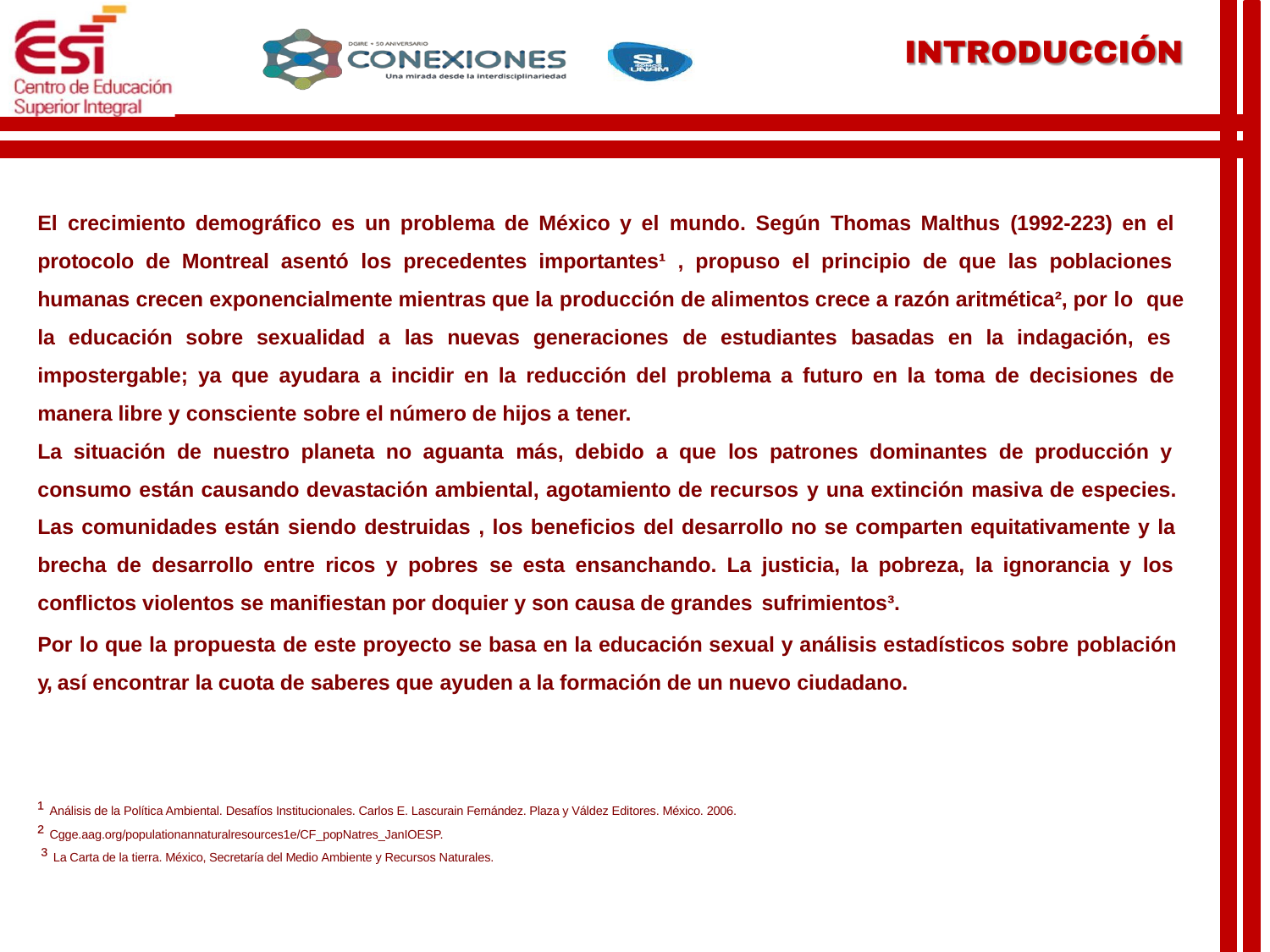

# INTRODUCCIÓN

El crecimiento demográfico es un problema de México y el mundo. Según Thomas Malthus (1992-223) en el  protocolo de Montreal asentó los precedentes importantes¹ , propuso el principio de que las poblaciones  humanas crecen exponencialmente mientras que la producción de alimentos crece a razón aritmética², por lo  que la educación sobre sexualidad a las nuevas generaciones de estudiantes basadas en la indagación, es  impostergable; ya que ayudara a incidir en la reducción del problema a futuro en la toma de decisiones de  manera libre y consciente sobre el número de hijos a tener.
La situación de nuestro planeta no aguanta más, debido a que los patrones dominantes de producción y  consumo están causando devastación ambiental, agotamiento de recursos y una extinción masiva de especies.  Las comunidades están siendo destruidas , los beneficios del desarrollo no se comparten equitativamente y la  brecha de desarrollo entre ricos y pobres se esta ensanchando. La justicia, la pobreza, la ignorancia y los  conflictos violentos se manifiestan por doquier y son causa de grandes sufrimientos³.
Por lo que la propuesta de este proyecto se basa en la educación sexual y análisis estadísticos sobre población  y, así encontrar la cuota de saberes que ayuden a la formación de un nuevo ciudadano.
¹ Análisis de la Política Ambiental. Desafíos Institucionales. Carlos E. Lascurain Fernández. Plaza y Váldez Editores. México. 2006.
² Cgge.aag.org/populationannaturalresources1e/CF_popNatres_JanIOESP.
³ La Carta de la tierra. México, Secretaría del Medio Ambiente y Recursos Naturales.